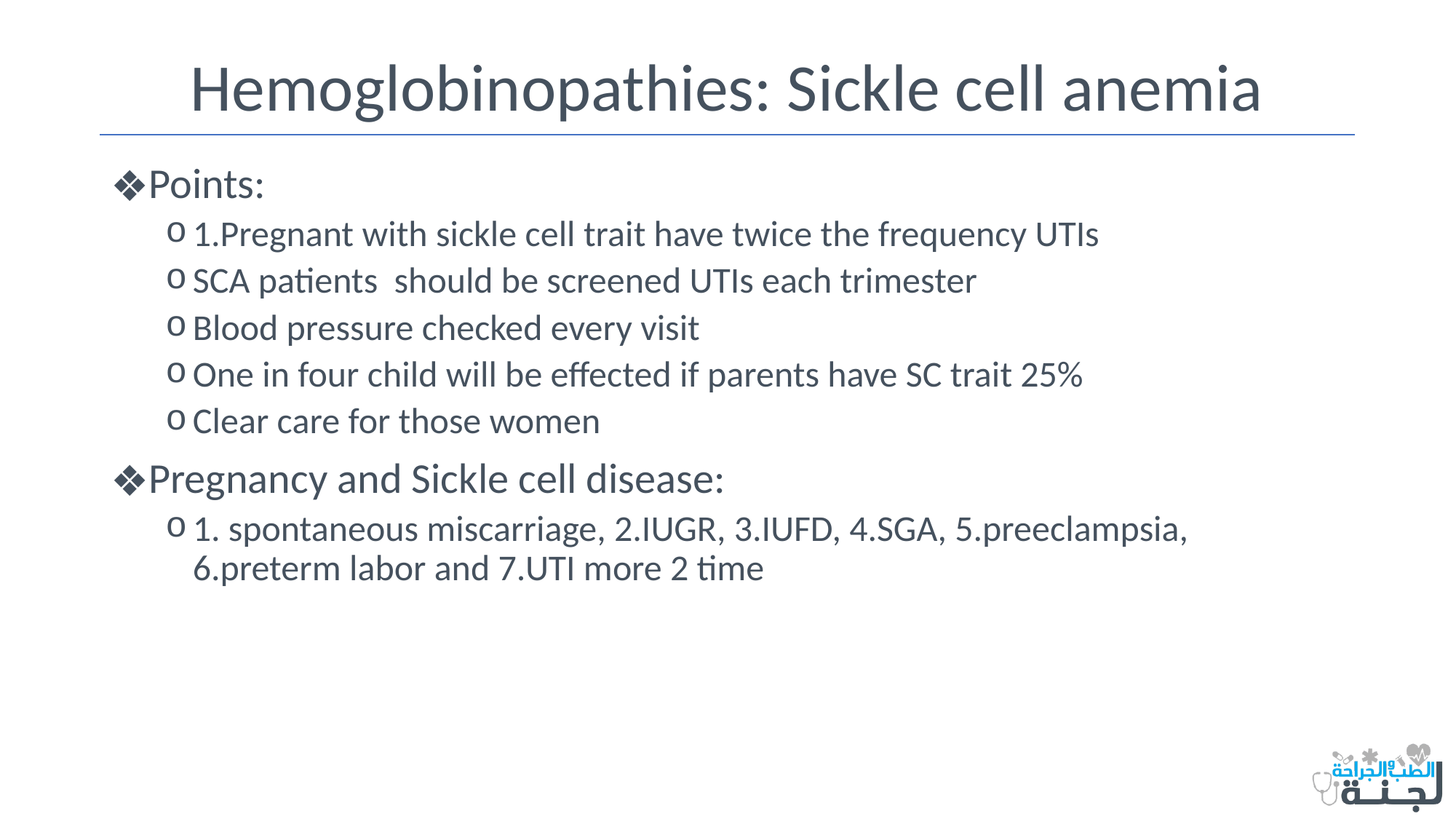

# Hemoglobinopathies: Sickle cell anemia
Points:
1.Pregnant with sickle cell trait have twice the frequency UTIs
SCA patients  should be screened UTIs each trimester
Blood pressure checked every visit
One in four child will be effected if parents have SC trait 25%
Clear care for those women
Pregnancy and Sickle cell disease:
1. spontaneous miscarriage, 2.IUGR, 3.IUFD, 4.SGA, 5.preeclampsia, 6.preterm labor and 7.UTI more 2 time